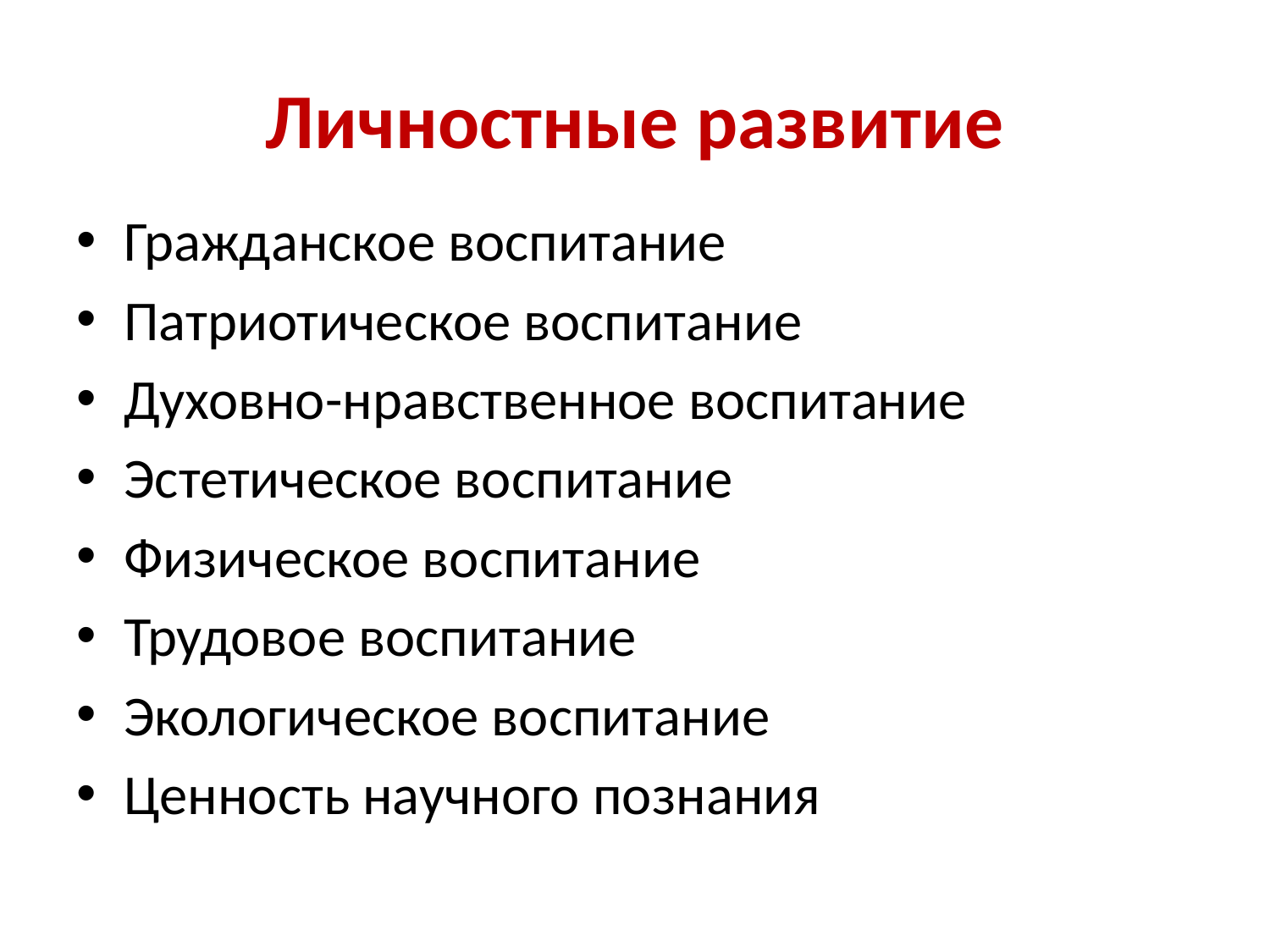

# Личностные развитие
Гражданское воспитание
Патриотическое воспитание
Духовно-нравственное воспитание
Эстетическое воспитание
Физическое воспитание
Трудовое воспитание
Экологическое воспитание
Ценность научного познания